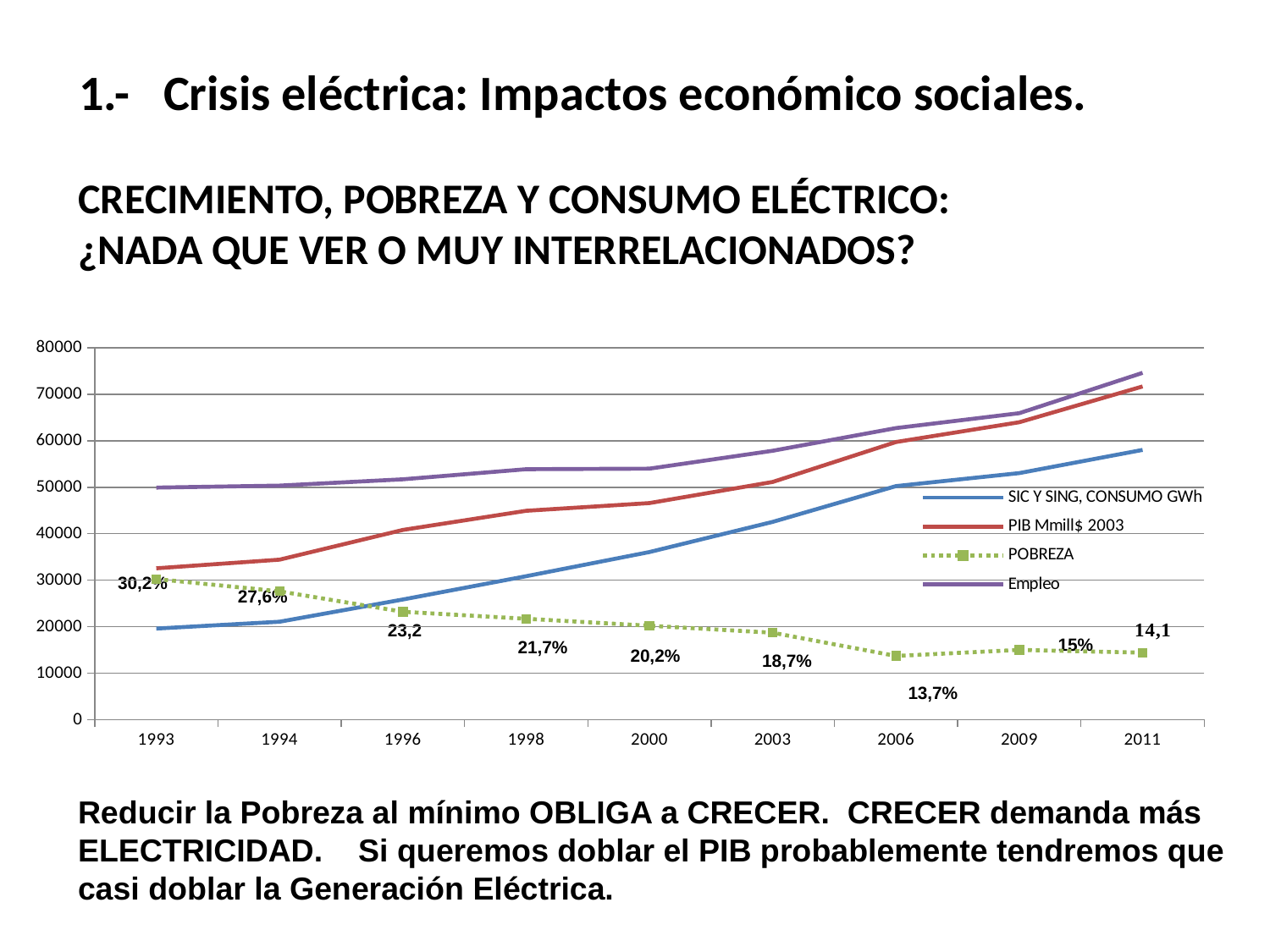

1.-   Crisis eléctrica: Impactos económico sociales.
# CRECIMIENTO, POBREZA Y CONSUMO ELÉCTRICO: ¿NADA QUE VER O MUY INTERRELACIONADOS?

### Chart

| Category | SIC Y SING, CONSUMO GWh | PIB Mmill$ 2003 | POBREZA | Empleo |
|---|---|---|---|---|
| 1993 | 19589.0 | 32559.288 | 30250.0 | 49933.0 |
| 1994 | 21066.0 | 34416.719 | 27600.0 | 50362.0 |
| 1996 | 25850.0 | 40831.593 | 23200.0 | 51720.0 |
| 1998 | 30856.395181 | 44944.336 | 21700.0 | 53894.0 |
| 2000 | 36051.65382033486 | 46605.195 | 20200.0 | 54010.0 |
| 2003 | 42556.2 | 51156.415 | 18700.0 | 57864.0 |
| 2006 | 50260.537 | 59748.954 | 13700.0 | 62745.0 |
| 2009 | 53056.84505185449 | 63998.3762733665 | 15000.0 | 65947.0 |
| 2011 | 58044.0 | 71704.0 | 14400.0 | 74631.0 |
30,2%
27,6%
23,2
15%
21,7%
20,2%
18,7%
13,7%
Reducir la Pobreza al mínimo OBLIGA a CRECER.  CRECER demanda más ELECTRICIDAD.    Si queremos doblar el PIB probablemente tendremos que casi doblar la Generación Eléctrica.